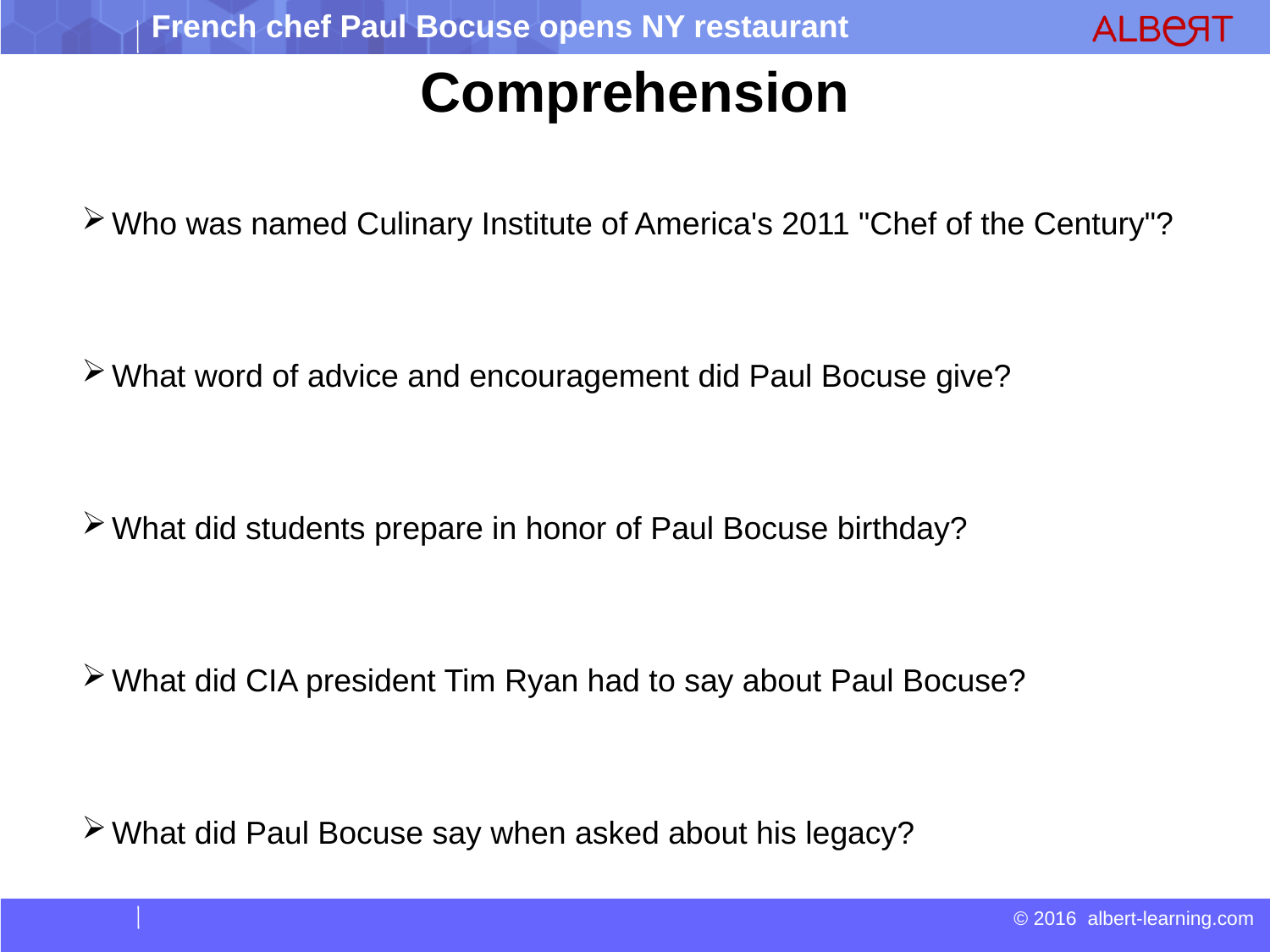

Comprehension
|  |  |
| --- | --- |
|  |  |
|  |  |
|  |  |
Who was named Culinary Institute of America's 2011 "Chef of the Century"?

What word of advice and encouragement did Paul Bocuse give?

What did students prepare in honor of Paul Bocuse birthday?

What did CIA president Tim Ryan had to say about Paul Bocuse?

What did Paul Bocuse say when asked about his legacy?